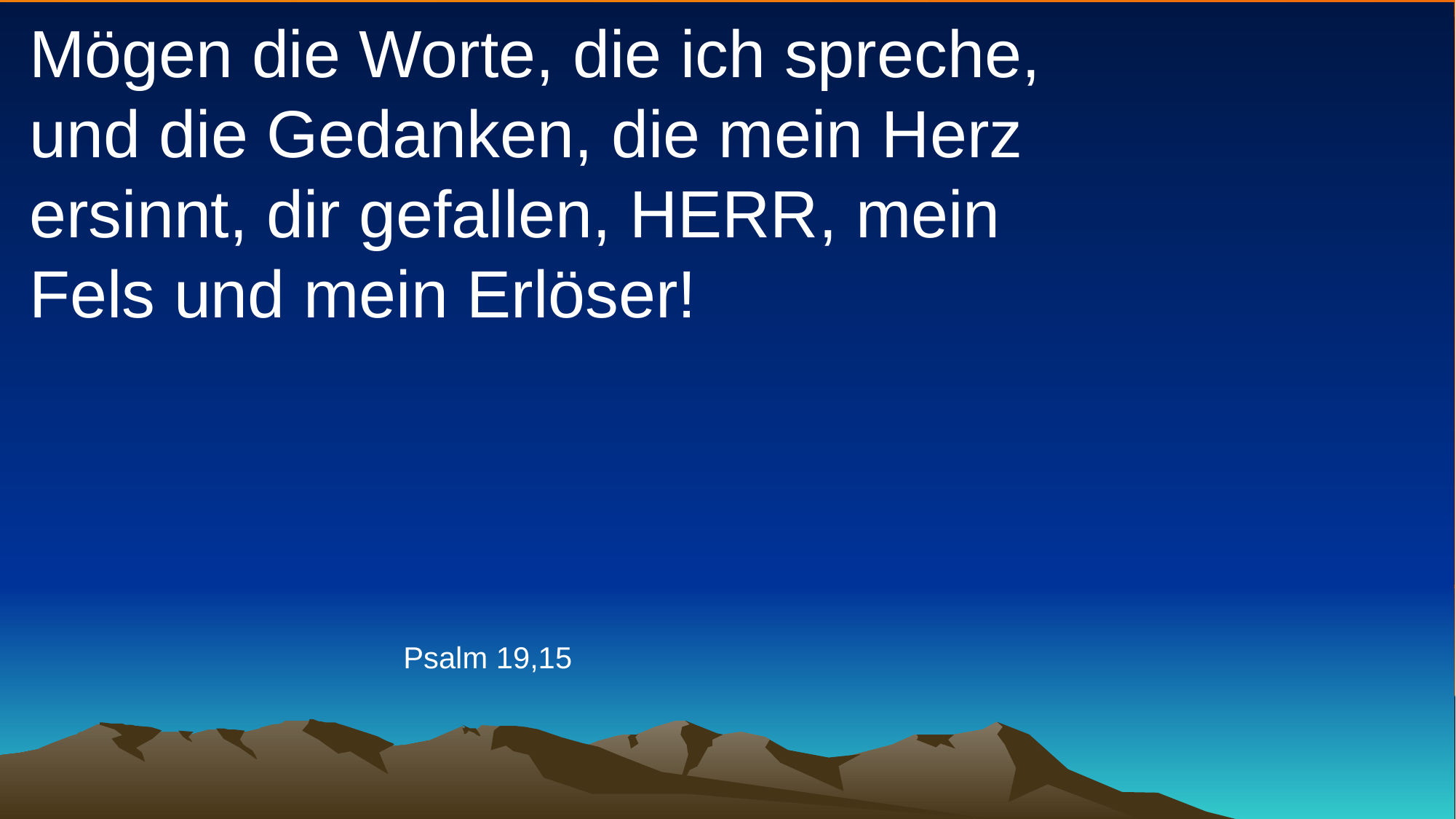

# Mögen die Worte, die ich spreche, und die Gedanken, die mein Herz ersinnt, dir gefallen, HERR, mein Fels und mein Erlöser!
Psalm 19,15